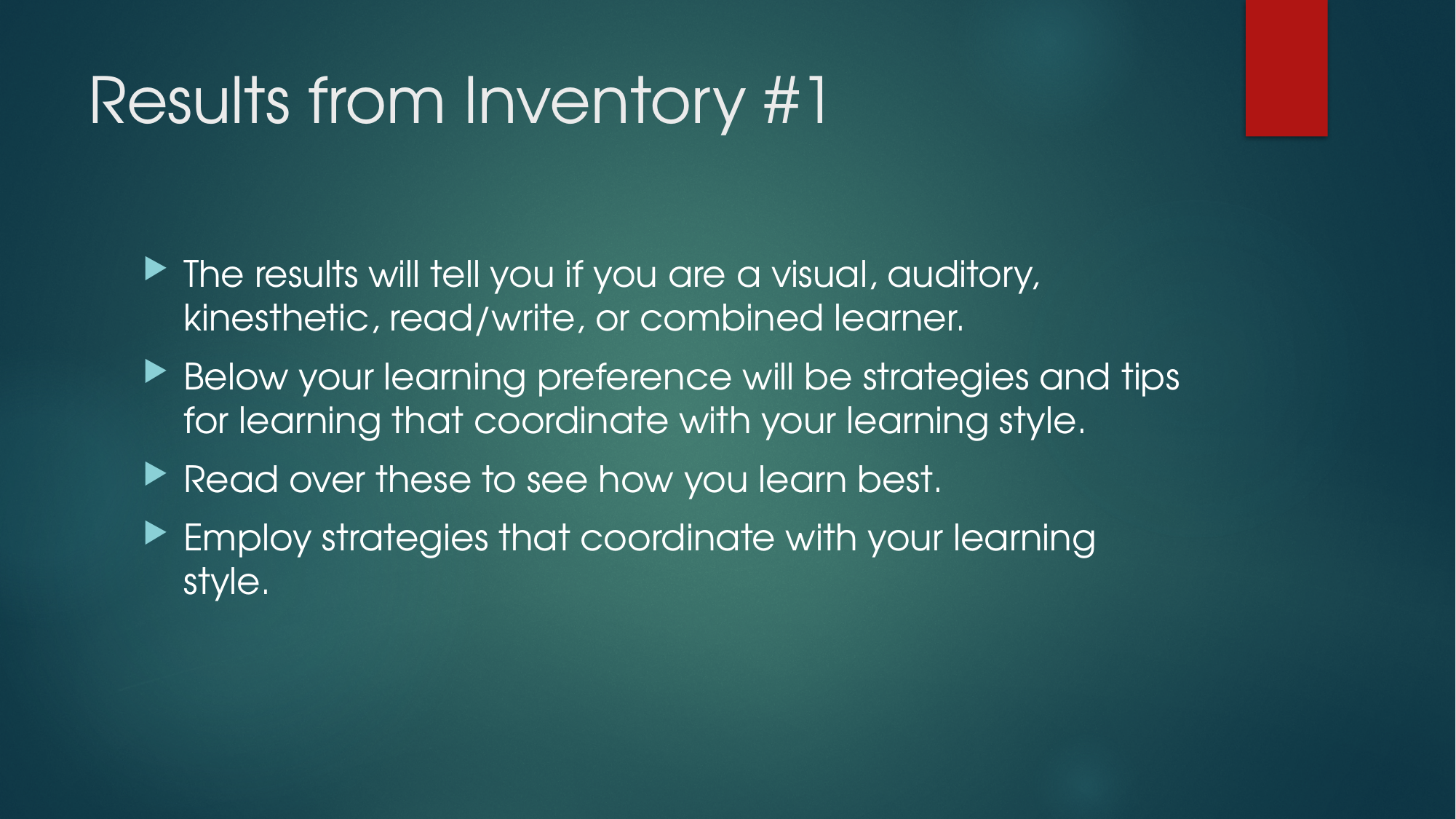

# Results from Inventory #1
The results will tell you if you are a visual, auditory, kinesthetic, read/write, or combined learner.
Below your learning preference will be strategies and tips for learning that coordinate with your learning style.
Read over these to see how you learn best.
Employ strategies that coordinate with your learning style.